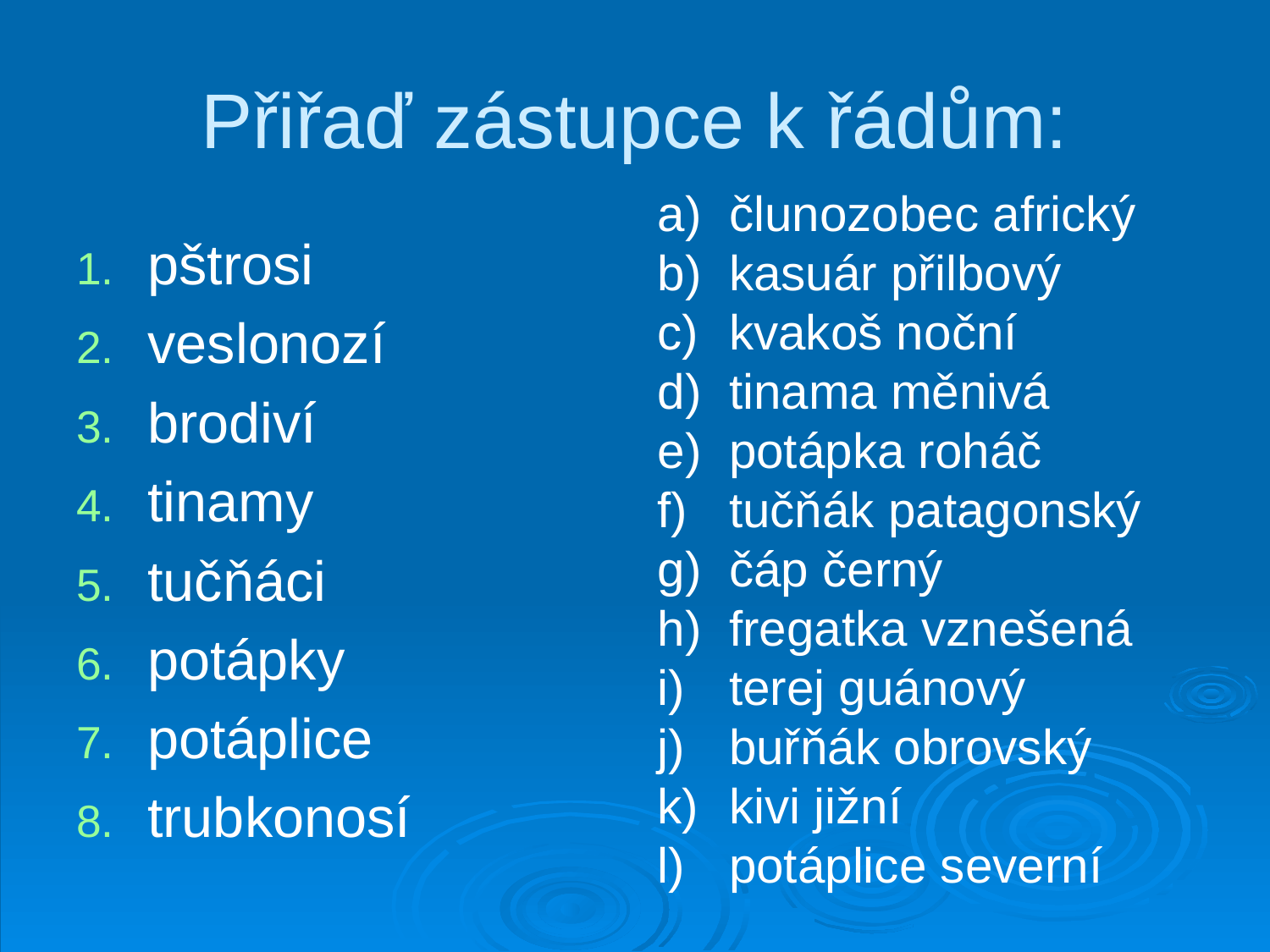

# Přiřaď zástupce k řádům:
člunozobec africký
kasuár přilbový
kvakoš noční
tinama měnivá
potápka roháč
tučňák patagonský
čáp černý
fregatka vznešená
terej guánový
buřňák obrovský
kivi jižní
potáplice severní

pštrosi
veslonozí
brodiví
tinamy
tučňáci
potápky
potáplice
trubkonosí